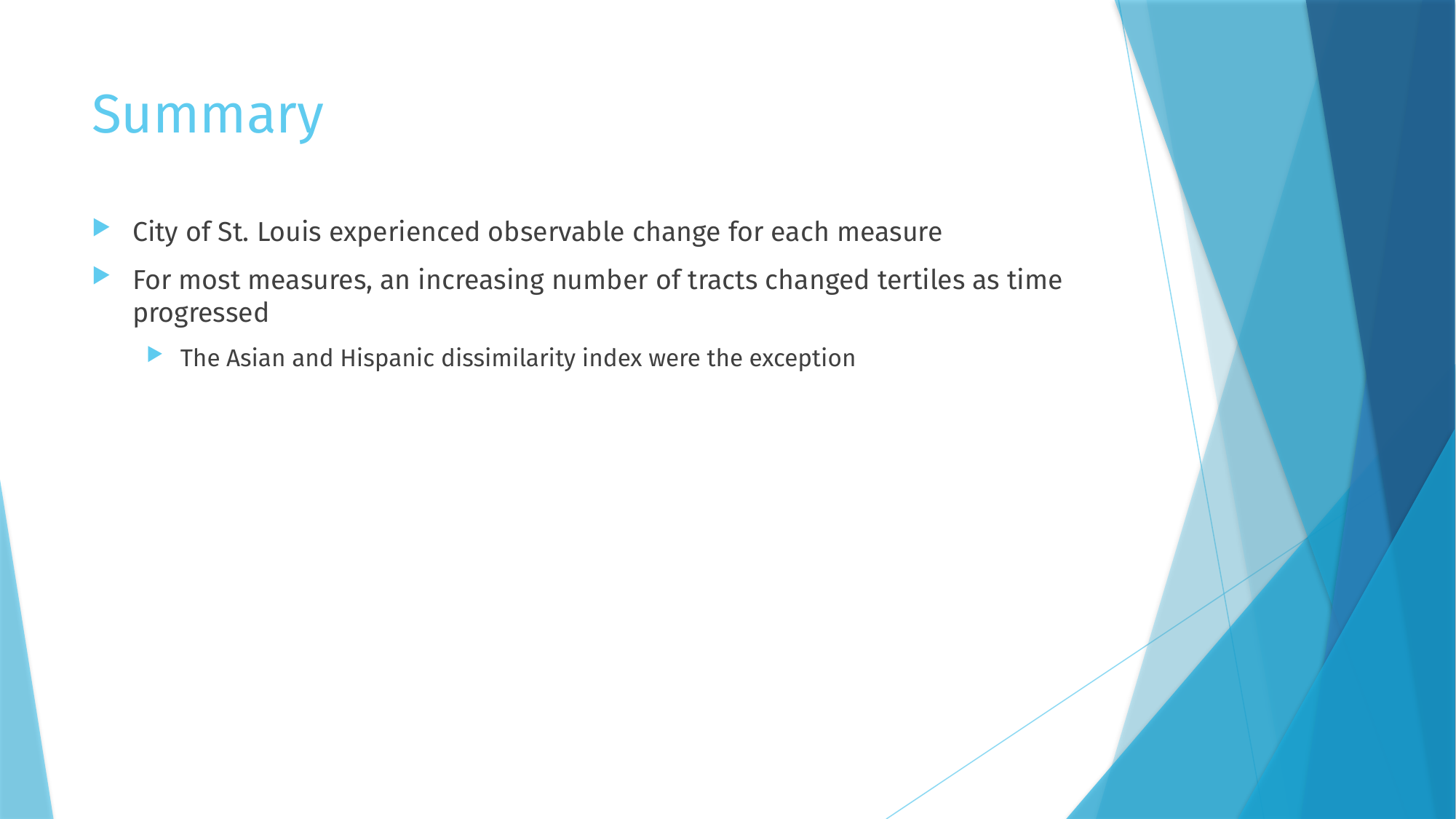

# Summary

City of St. Louis experienced observable change for each measure
For most measures, an increasing number of tracts changed tertiles as time progressed
The Asian and Hispanic dissimilarity index were the exception